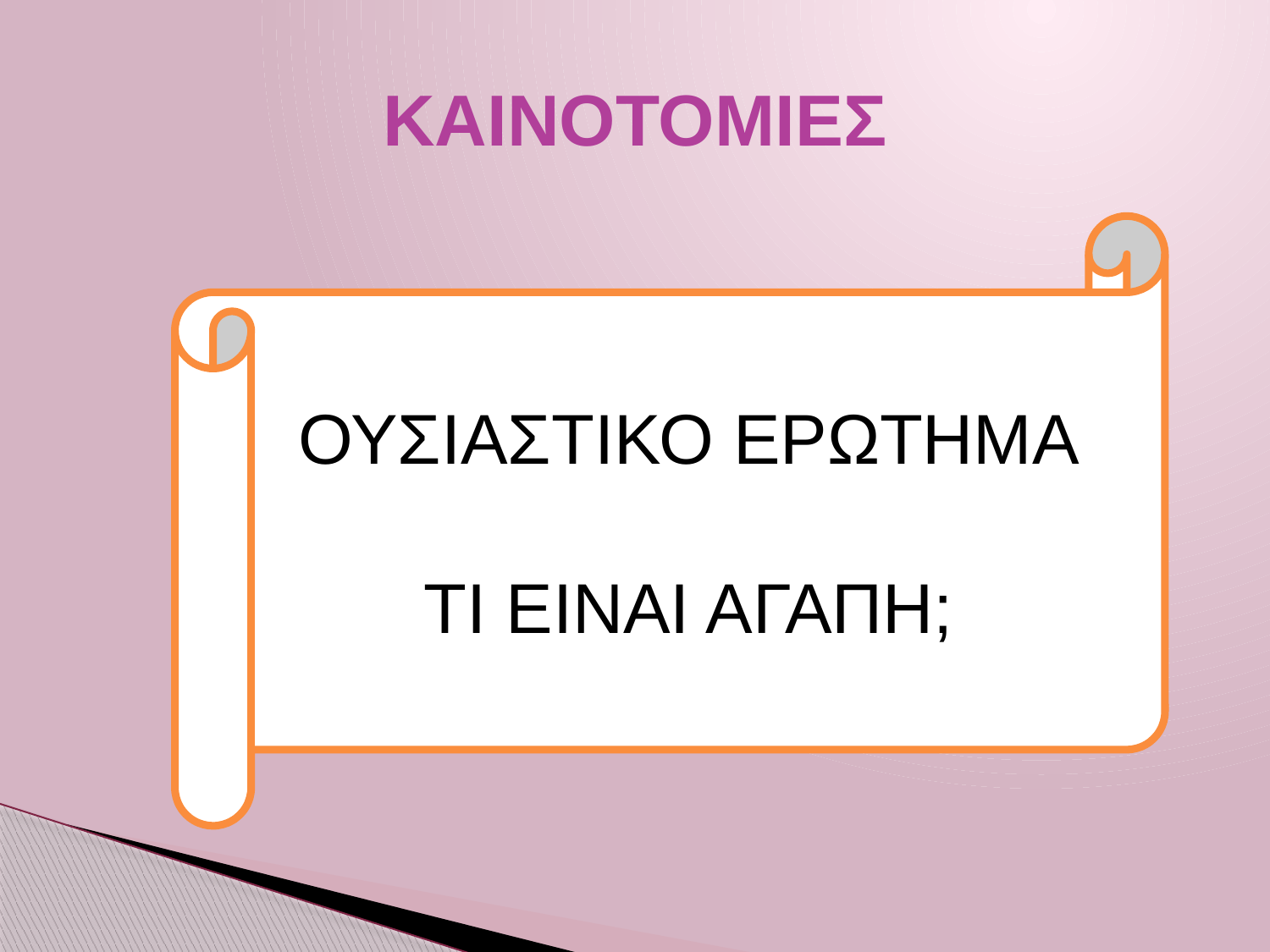

# ΚΑΙΝΟΤΟΜΙΕΣ

ΟΥΣΙΑΣΤΙΚΟ ΕΡΩΤΗΜΑ

ΤΙ ΕΙΝΑΙ ΑΓΑΠΗ;